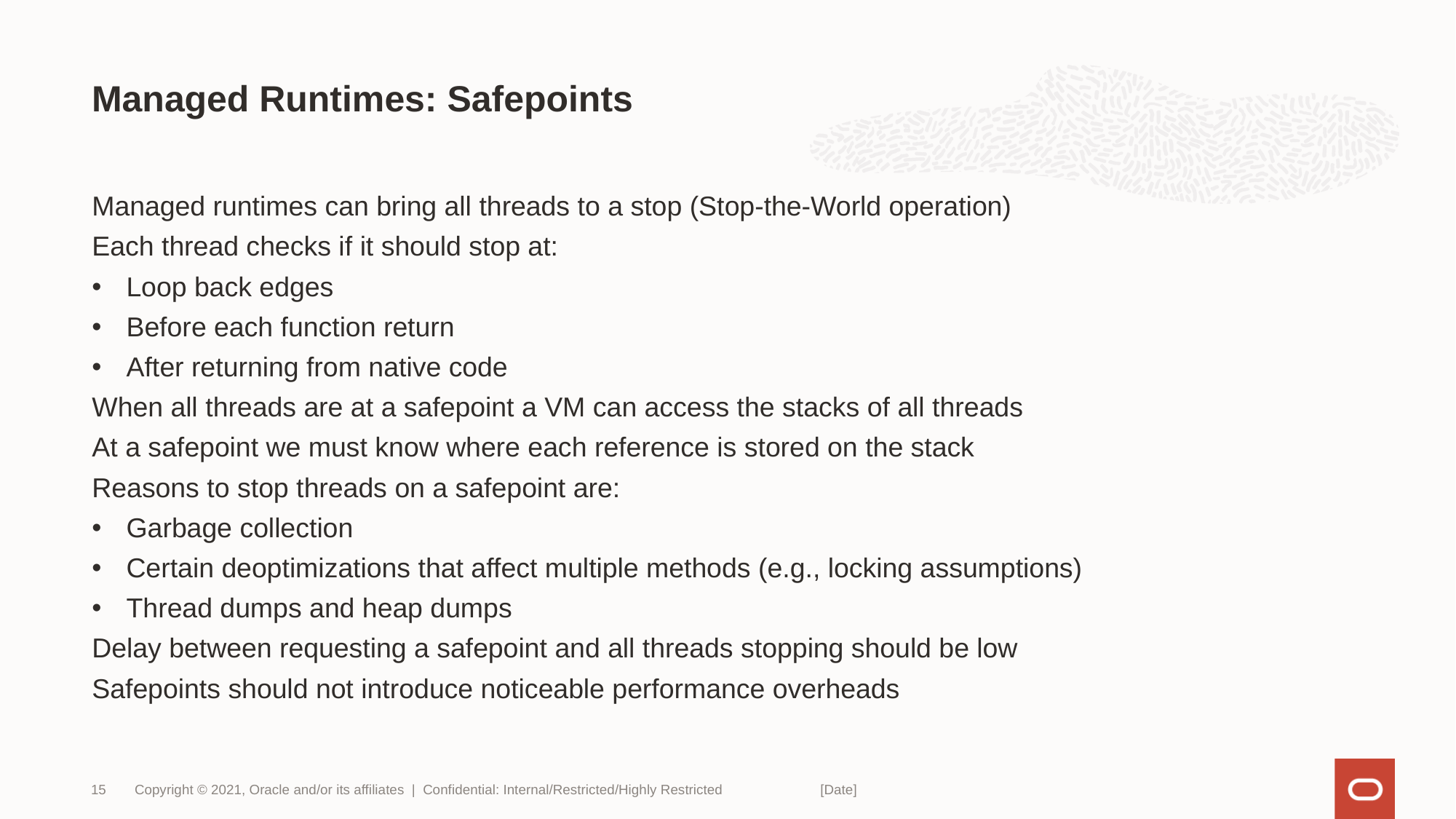

# Managed Runtimes: Safepoints
Managed runtimes can bring all threads to a stop (Stop-the-World operation)
Each thread checks if it should stop at:
Loop back edges
Before each function return
After returning from native code
When all threads are at a safepoint a VM can access the stacks of all threads
At a safepoint we must know where each reference is stored on the stack
Reasons to stop threads on a safepoint are:
Garbage collection
Certain deoptimizations that affect multiple methods (e.g., locking assumptions)
Thread dumps and heap dumps
Delay between requesting a safepoint and all threads stopping should be low
Safepoints should not introduce noticeable performance overheads

15
Copyright © 2021, Oracle and/or its affiliates  |  Confidential: Internal/Restricted/Highly Restricted
[Date]